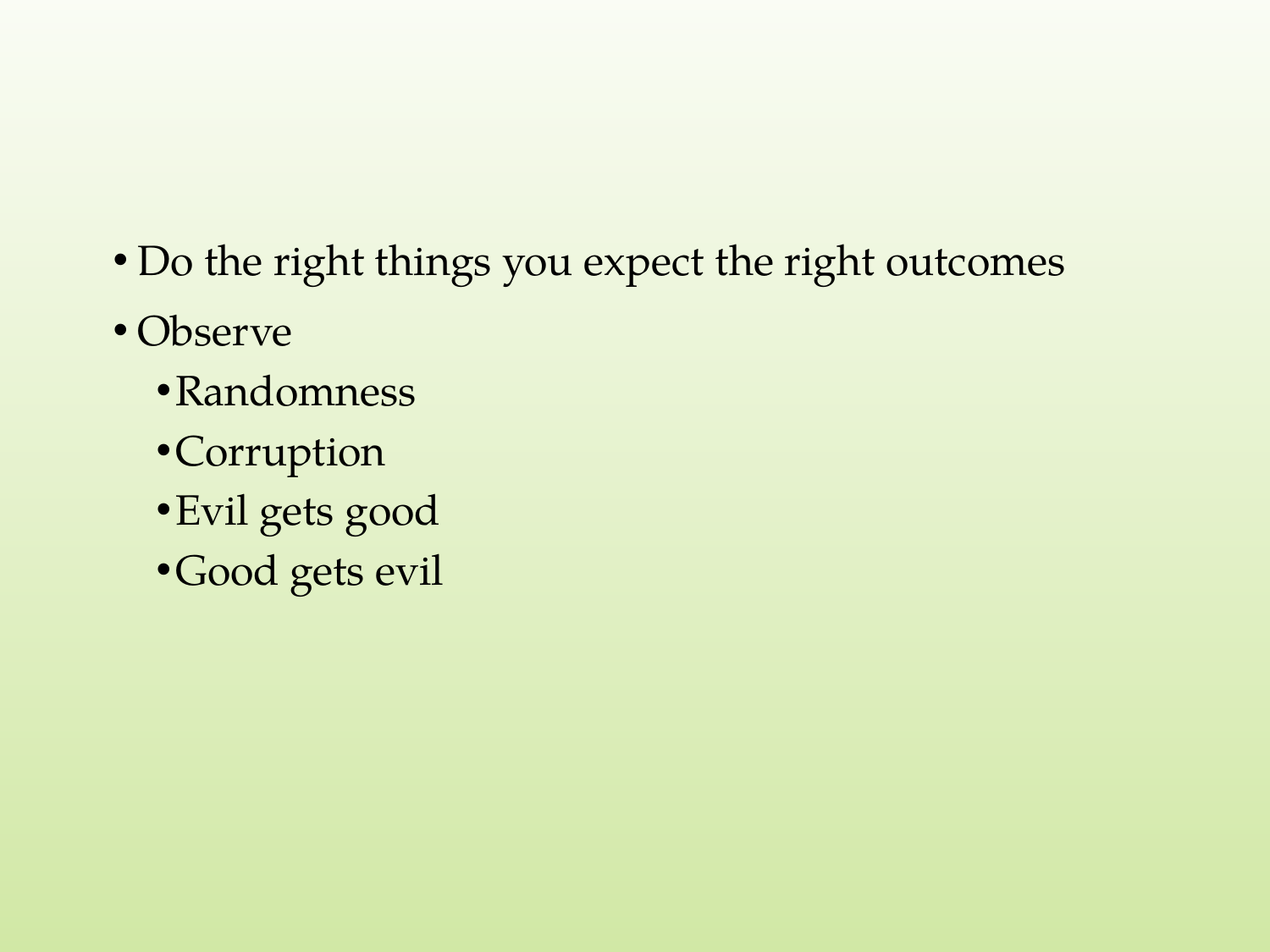

Do the right things you expect the right outcomes
Observe
Randomness
Corruption
Evil gets good
Good gets evil